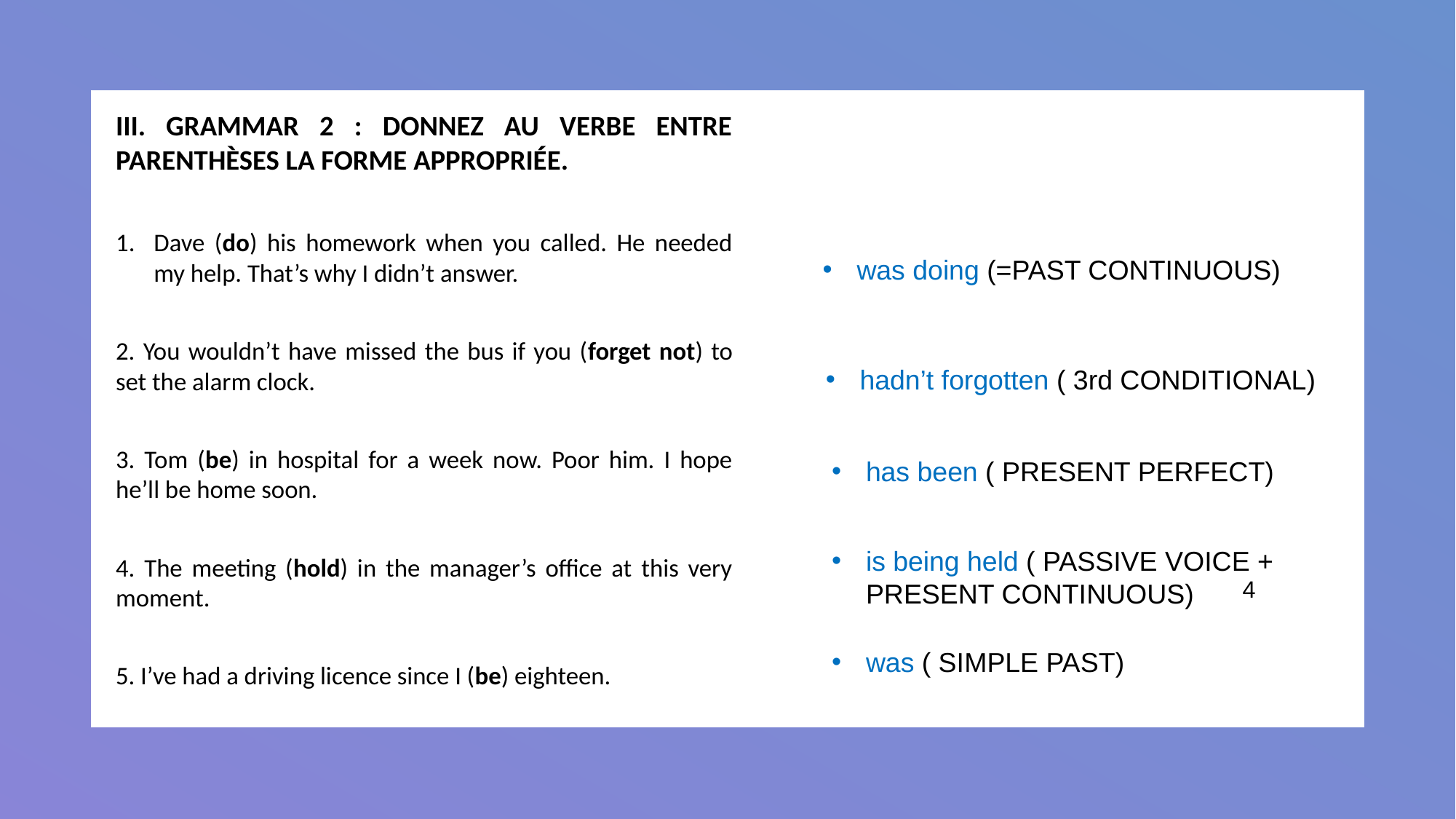

III. GRAMMAR 2 : DONNEZ AU VERBE ENTRE PARENTHÈSES LA FORME APPROPRIÉE.

Dave (do) his homework when you called. He needed my help. That’s why I didn’t answer.

2. You wouldn’t have missed the bus if you (forget not) to set the alarm clock.

3. Tom (be) in hospital for a week now. Poor him. I hope he’ll be home soon.

4. The meeting (hold) in the manager’s office at this very moment.

5. I’ve had a driving licence since I (be) eighteen.

was doing (=PAST CONTINUOUS)
hadn’t forgotten ( 3rd CONDITIONAL)
has been ( PRESENT PERFECT)
is being held ( PASSIVE VOICE + PRESENT CONTINUOUS)
4
was ( SIMPLE PAST)